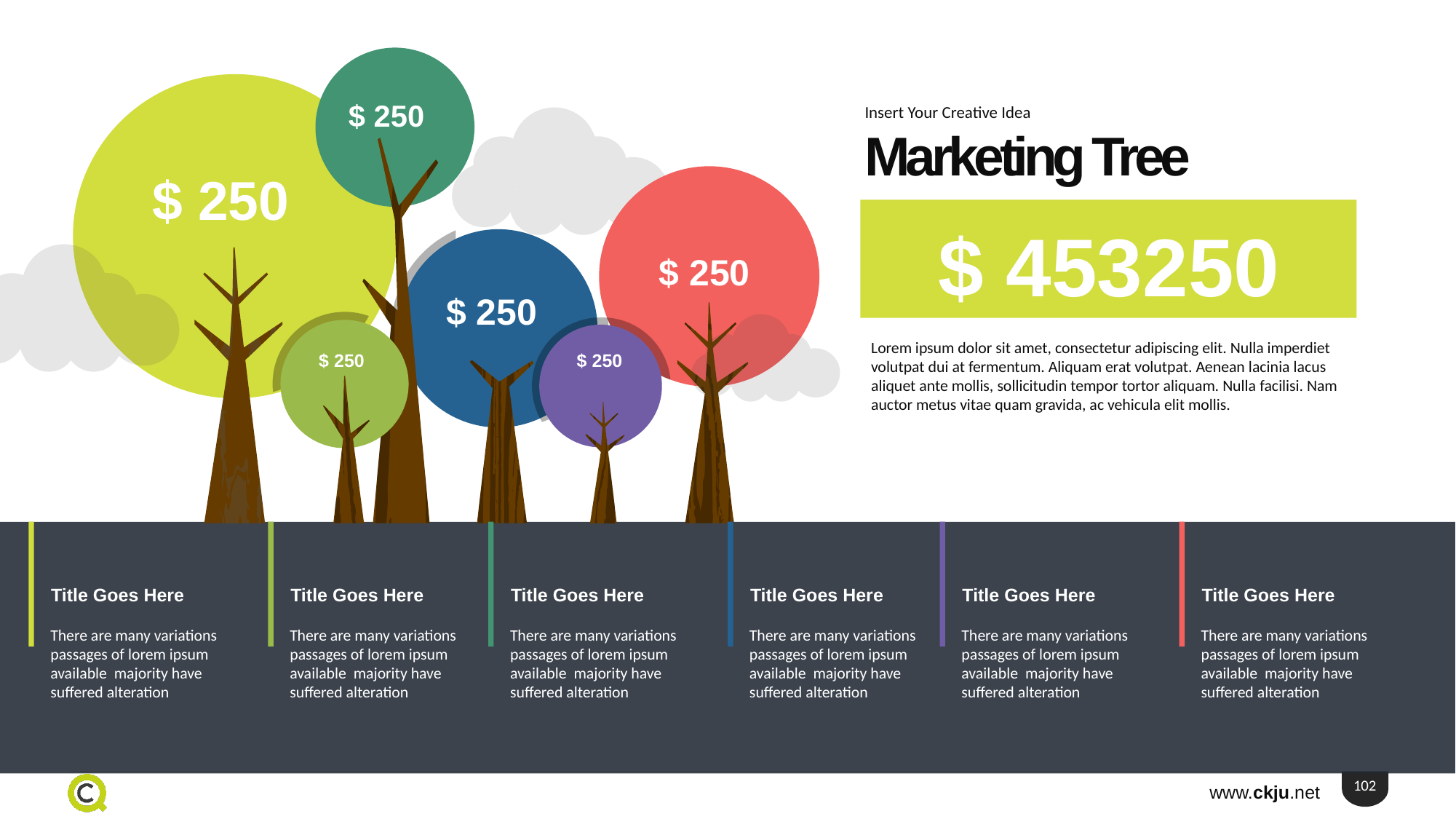

$ 250
$ 250
$ 250
$ 250
$ 250
$ 250
Insert Your Creative Idea

Marketing Tree
$ 453250

Lorem ipsum dolor sit amet, consectetur adipiscing elit. Nulla imperdiet volutpat dui at fermentum. Aliquam erat volutpat. Aenean lacinia lacus aliquet ante mollis, sollicitudin tempor tortor aliquam. Nulla facilisi. Nam auctor metus vitae quam gravida, ac vehicula elit mollis.

Title Goes Here
Title Goes Here
Title Goes Here
Title Goes Here
Title Goes Here
Title Goes Here
There are many variations passages of lorem ipsum available  majority have suffered alteration
There are many variations passages of lorem ipsum available  majority have suffered alteration
There are many variations passages of lorem ipsum available  majority have suffered alteration
There are many variations passages of lorem ipsum available  majority have suffered alteration
There are many variations passages of lorem ipsum available  majority have suffered alteration
There are many variations passages of lorem ipsum available  majority have suffered alteration
102